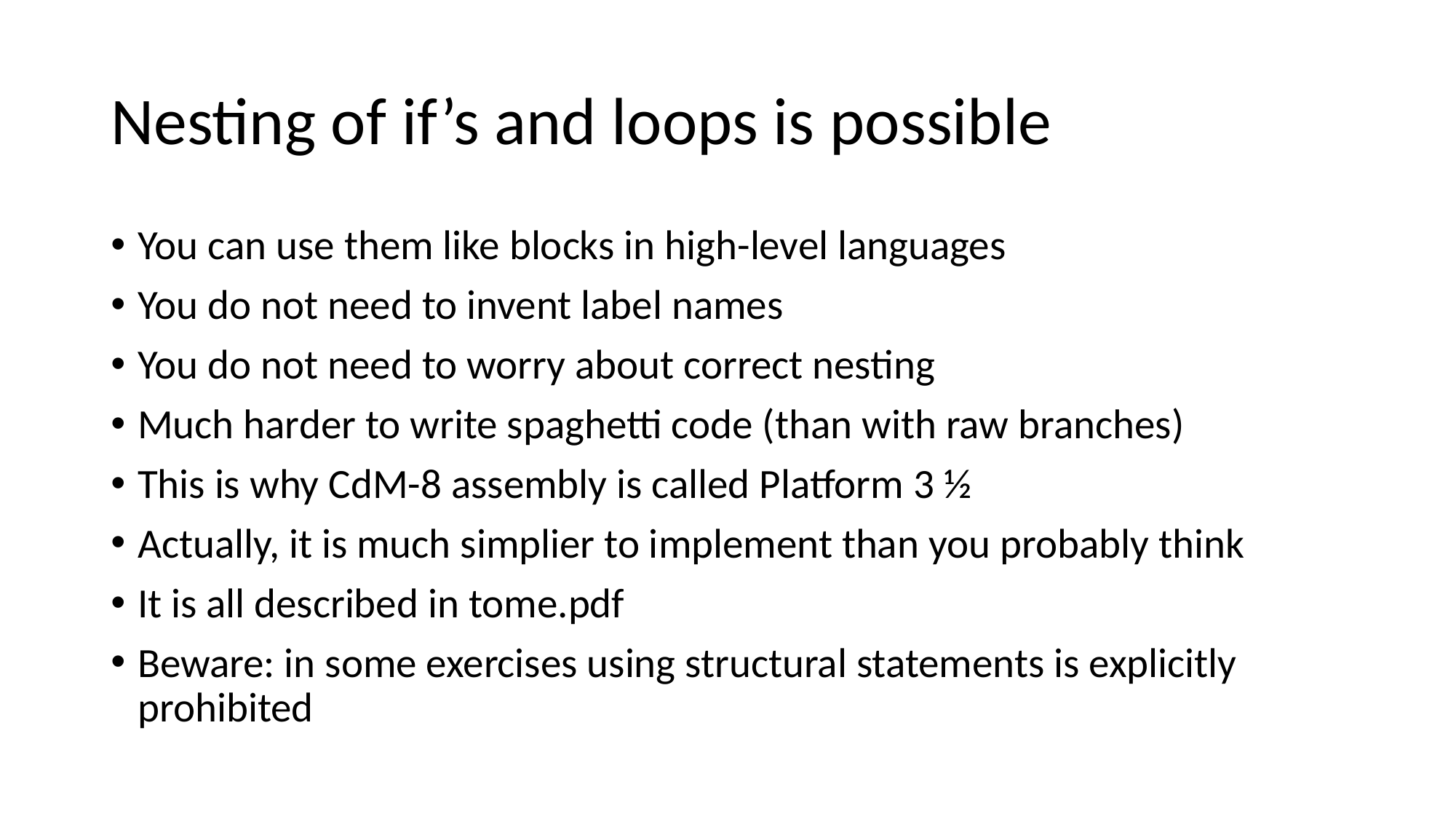

# Nesting of if’s and loops is possible
You can use them like blocks in high-level languages
You do not need to invent label names
You do not need to worry about correct nesting
Much harder to write spaghetti code (than with raw branches)
This is why CdM-8 assembly is called Platform 3 ½
Actually, it is much simplier to implement than you probably think
It is all described in tome.pdf
Beware: in some exercises using structural statements is explicitly prohibited